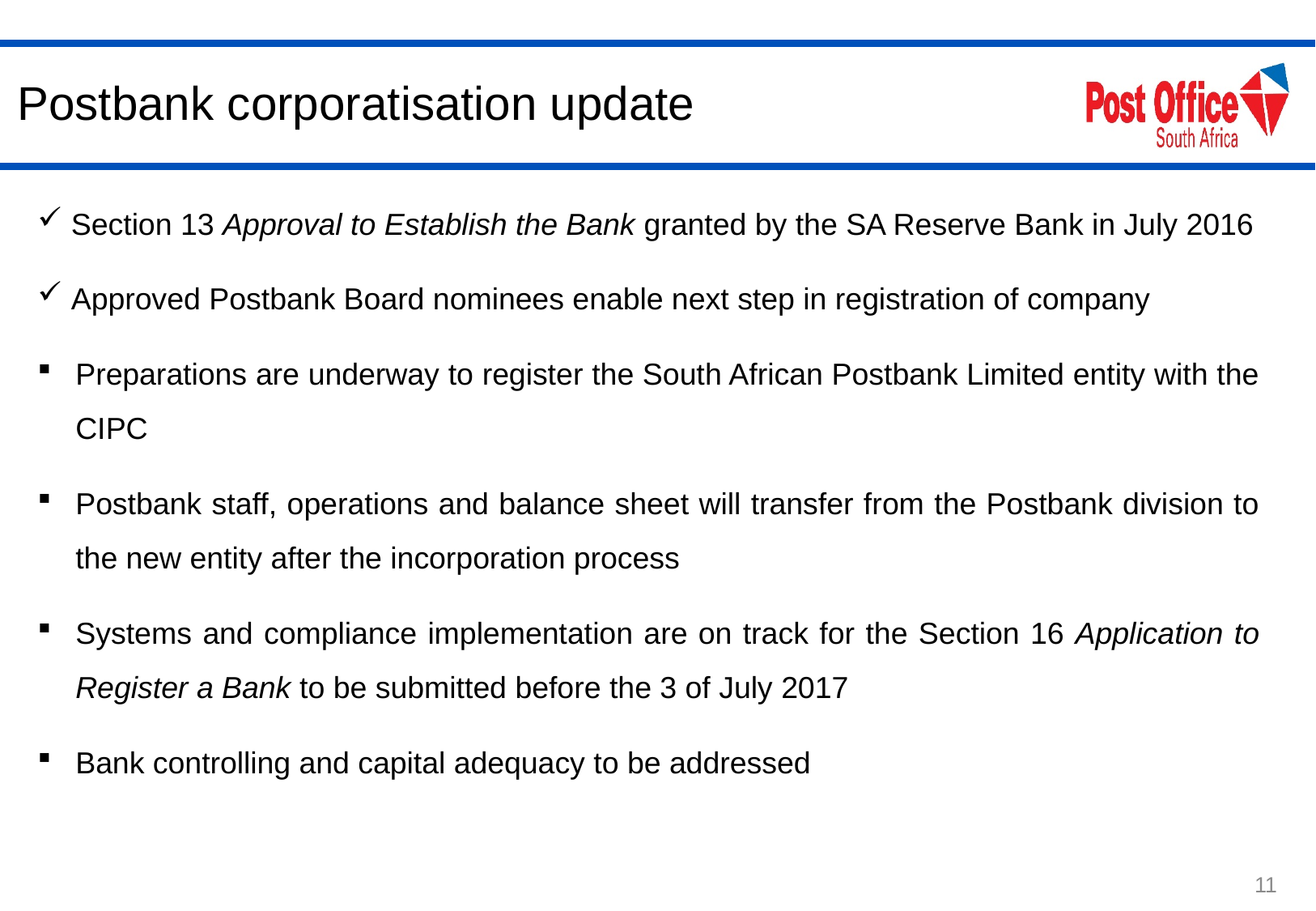

# Postbank corporatisation update
 Section 13 Approval to Establish the Bank granted by the SA Reserve Bank in July 2016
 Approved Postbank Board nominees enable next step in registration of company
Preparations are underway to register the South African Postbank Limited entity with the CIPC
Postbank staff, operations and balance sheet will transfer from the Postbank division to the new entity after the incorporation process
Systems and compliance implementation are on track for the Section 16 Application to Register a Bank to be submitted before the 3 of July 2017
Bank controlling and capital adequacy to be addressed

11
11